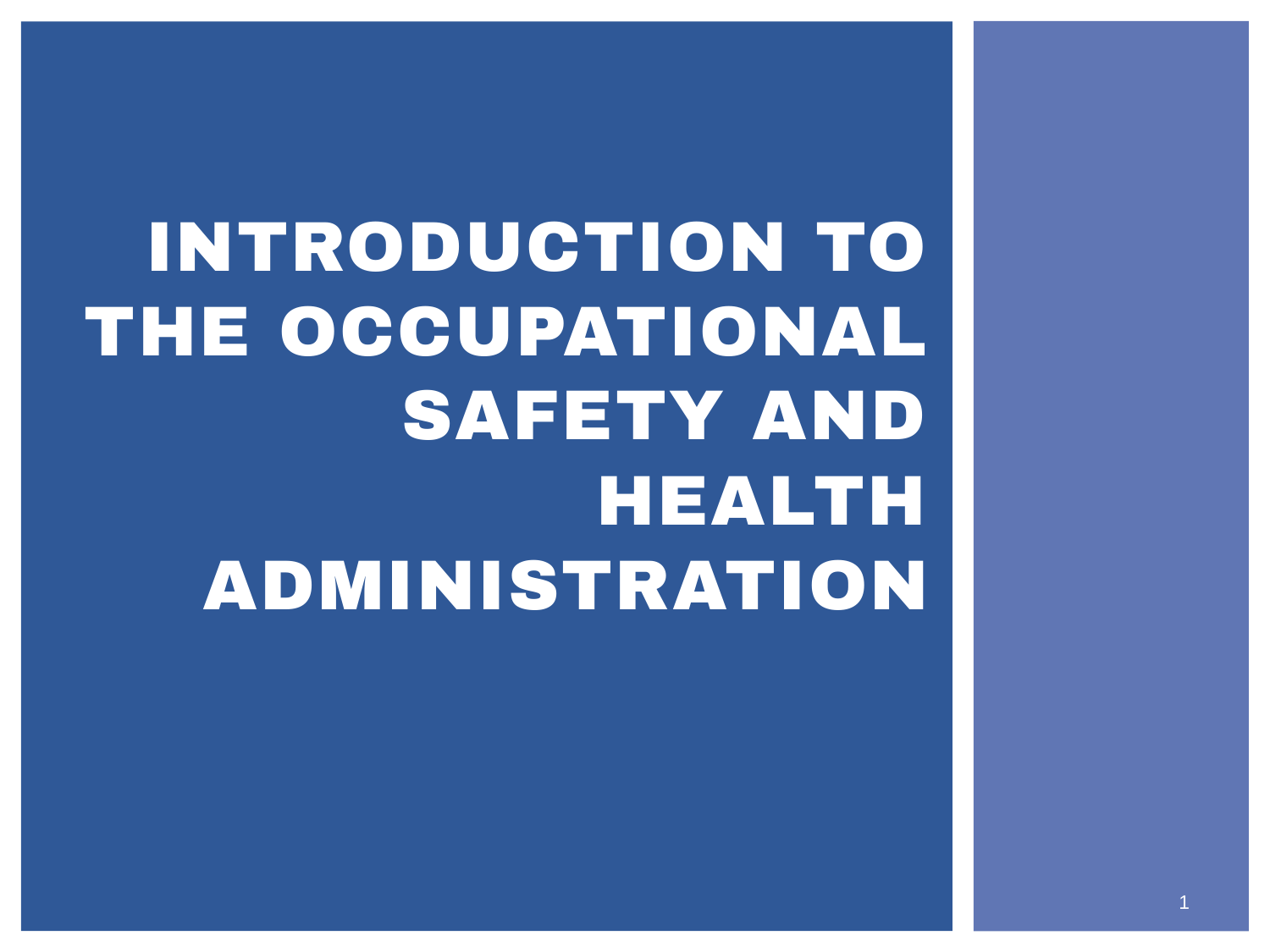

# Introduction To the occupational safety and health administration

1